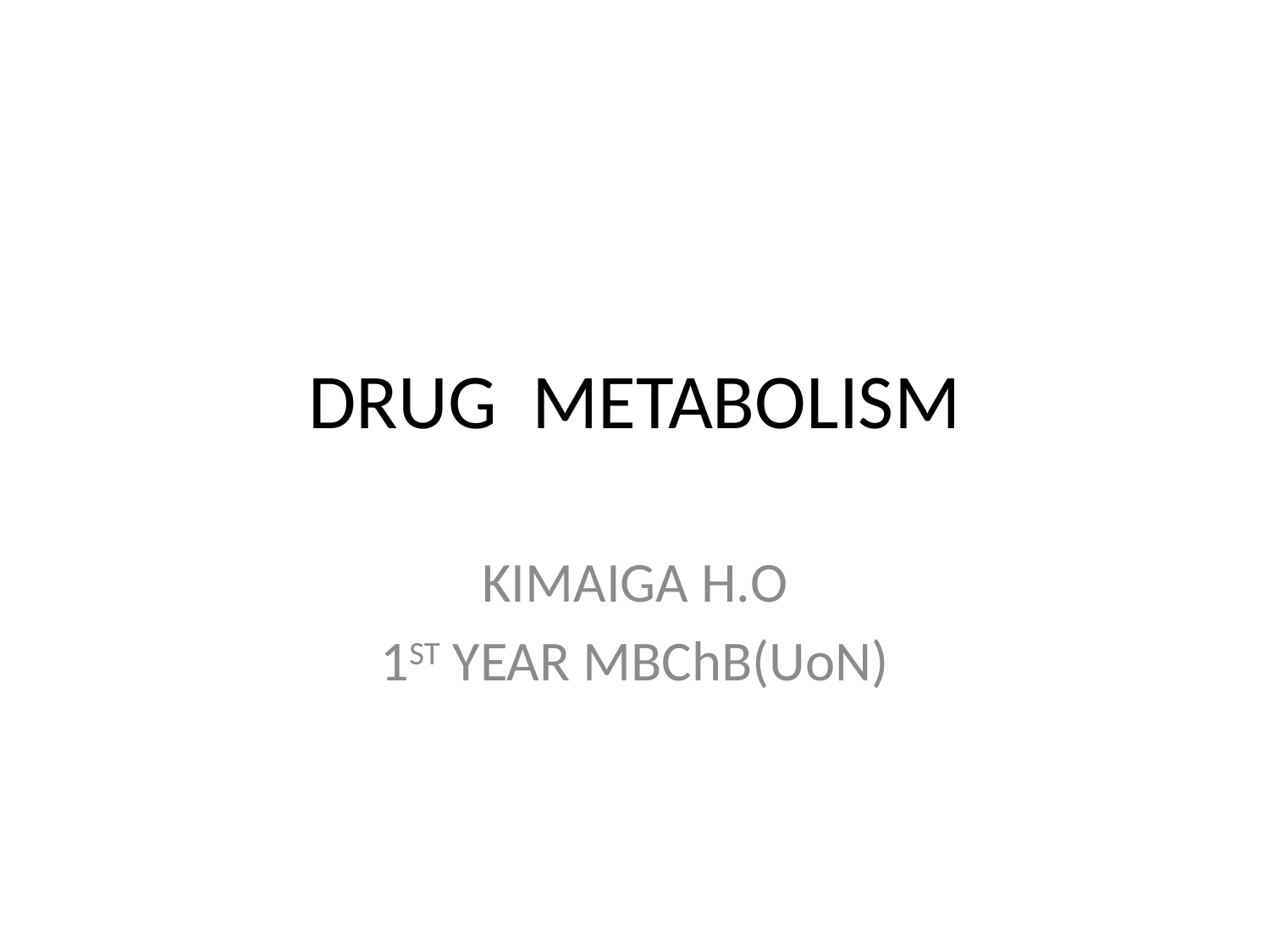

# DRUG  METABOLISM
KIMAIGA H.O
1ST YEAR MBChB(UoN)